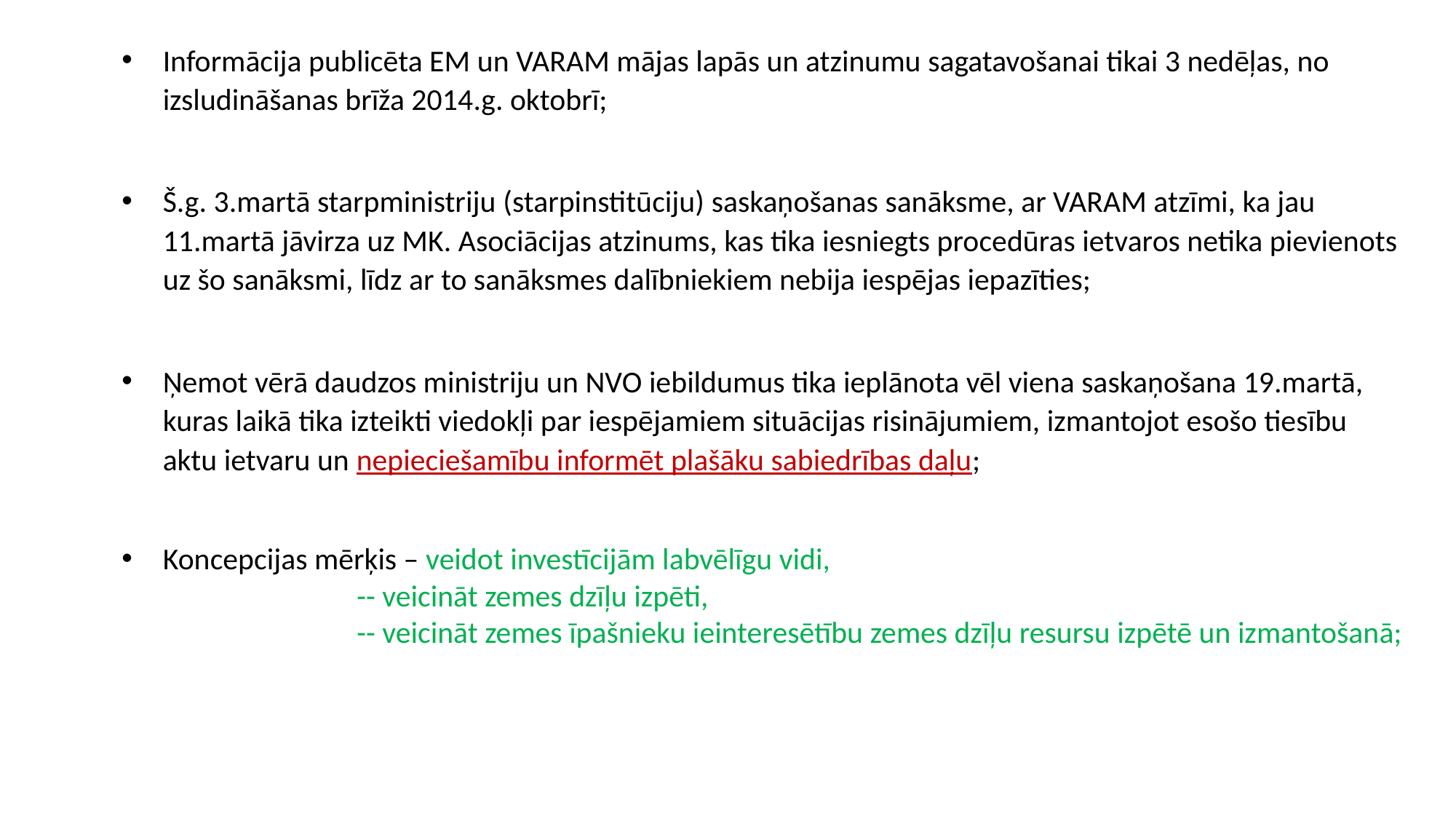

Informācija publicēta EM un VARAM mājas lapās un atzinumu sagatavošanai tikai 3 nedēļas, no izsludināšanas brīža 2014.g. oktobrī;

Š.g. 3.martā starpministriju (starpinstitūciju) saskaņošanas sanāksme, ar VARAM atzīmi, ka jau 11.martā jāvirza uz MK. Asociācijas atzinums, kas tika iesniegts procedūras ietvaros netika pievienots uz šo sanāksmi, līdz ar to sanāksmes dalībniekiem nebija iespējas iepazīties;

Ņemot vērā daudzos ministriju un NVO iebildumus tika ieplānota vēl viena saskaņošana 19.martā, kuras laikā tika izteikti viedokļi par iespējamiem situācijas risinājumiem, izmantojot esošo tiesību aktu ietvaru un nepieciešamību informēt plašāku sabiedrības daļu;

Koncepcijas mērķis – veidot investīcijām labvēlīgu vidi,
                                  -- veicināt zemes dzīļu izpēti,
                                  -- veicināt zemes īpašnieku ieinteresētību zemes dzīļu resursu izpētē un izmantošanā;